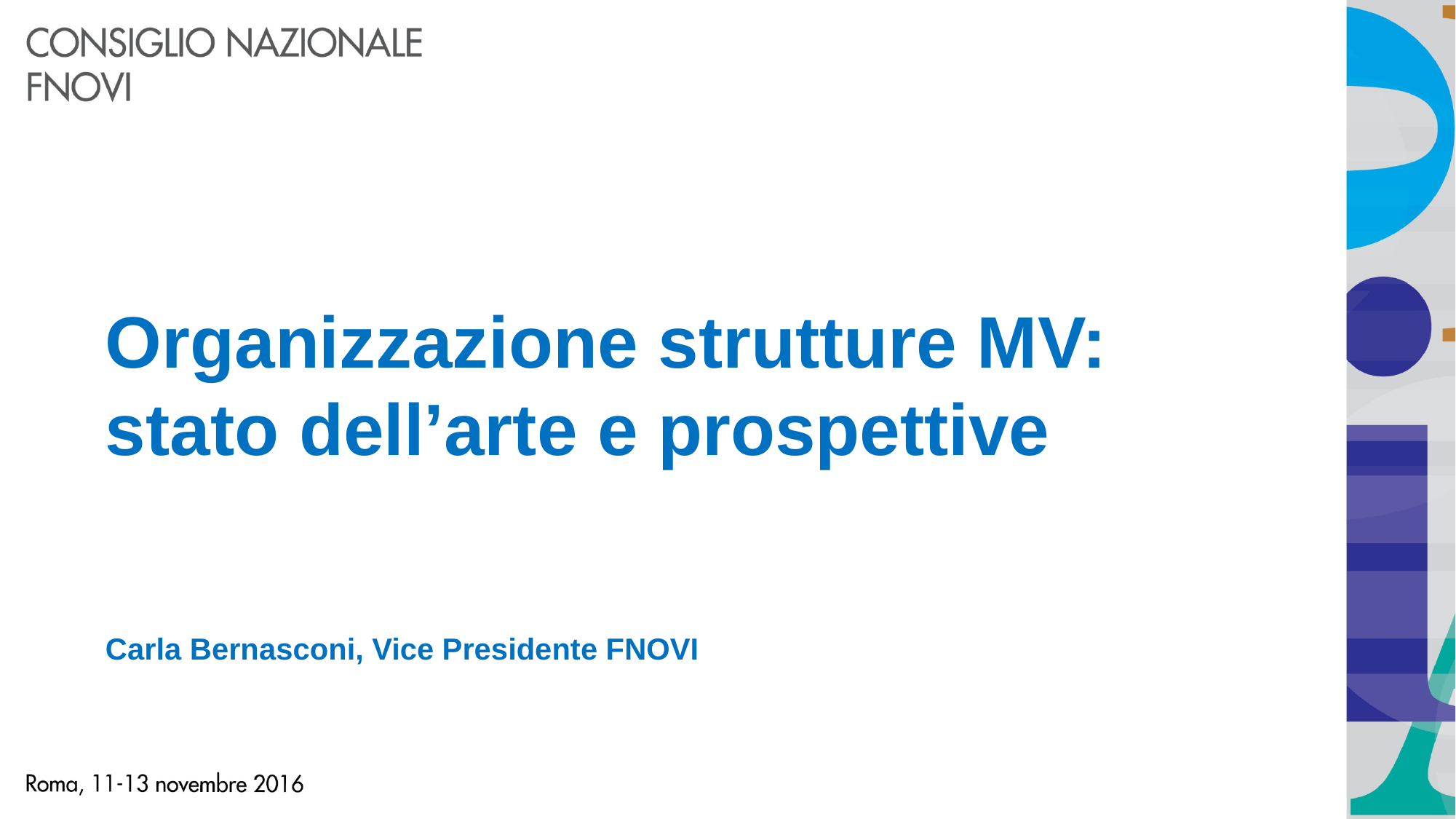

Organizzazione strutture MV:
stato dell’arte e prospettive

Carla Bernasconi, Vice Presidente FNOVI